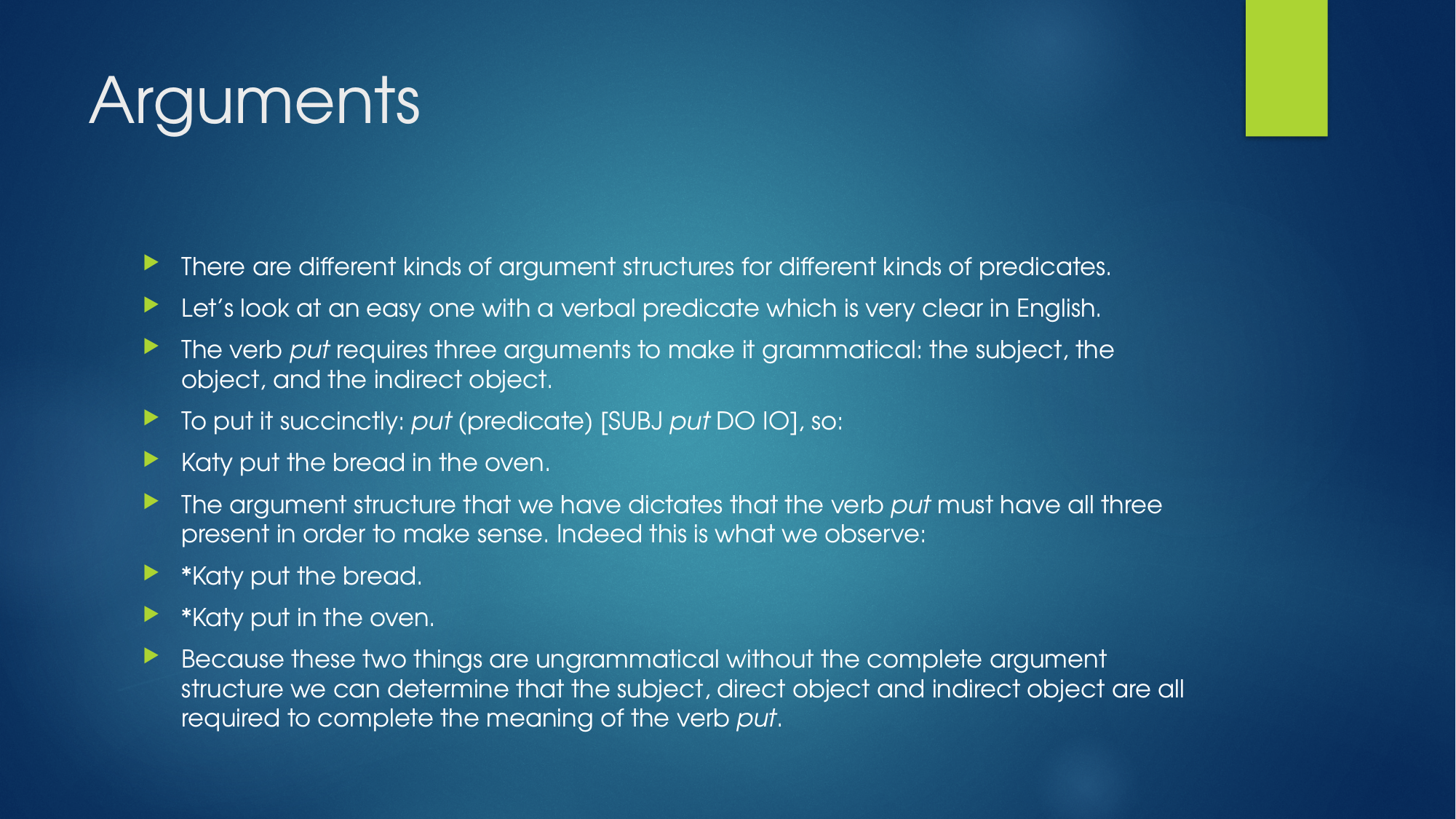

# Arguments
There are different kinds of argument structures for different kinds of predicates.
Let’s look at an easy one with a verbal predicate which is very clear in English.
The verb put requires three arguments to make it grammatical: the subject, the object, and the indirect object.
To put it succinctly: put (predicate) [SUBJ put DO IO], so:
Katy put the bread in the oven.
The argument structure that we have dictates that the verb put must have all three present in order to make sense. Indeed this is what we observe:
*Katy put the bread.
*Katy put in the oven.
Because these two things are ungrammatical without the complete argument structure we can determine that the subject, direct object and indirect object are all required to complete the meaning of the verb put.